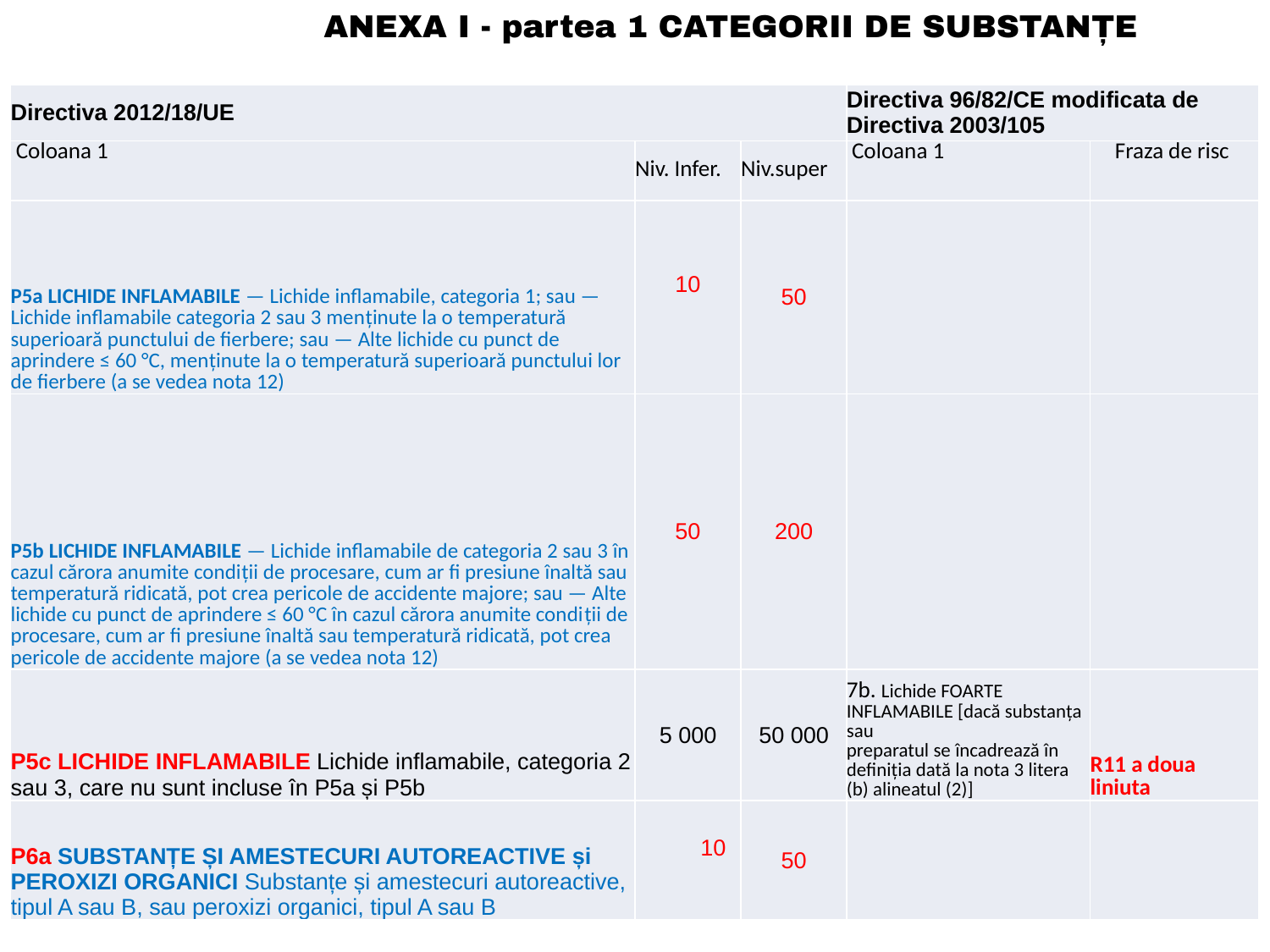

ANEXA I - partea 1 CATEGORII DE SUBSTANȚE
| Directiva 2012/18/UE |  |  | Directiva 96/82/CE modificata de Directiva 2003/105 |  |
| --- | --- | --- | --- | --- |
| Coloana 1 | Niv. Infer. | Niv.super | Coloana 1 | Fraza de risc |
| P5a LICHIDE INFLAMABILE — Lichide inflamabile, categoria 1; sau — Lichide inflamabile categoria 2 sau 3 menținute la o temperatură superioară punctului de fierbere; sau — Alte lichide cu punct de aprindere ≤ 60 °C, menținute la o temperatură superioară punctului lor de fierbere (a se vedea nota 12) | 10 | 50 |  |  |
| P5b LICHIDE INFLAMABILE — Lichide inflamabile de categoria 2 sau 3 în cazul cărora anumite condiții de procesare, cum ar fi presiune înaltă sau temperatură ridicată, pot crea pericole de accidente majore; sau — Alte lichide cu punct de aprindere ≤ 60 °C în cazul cărora anumite condiții de procesare, cum ar fi presiune înaltă sau temperatură ridicată, pot crea pericole de accidente majore (a se vedea nota 12) | 50 | 200 |  |  |
| P5c LICHIDE INFLAMABILE Lichide inflamabile, categoria 2 sau 3, care nu sunt incluse în P5a și P5b | 5 000 | 50 000 | 7b. Lichide FOARTE INFLAMABILE [dacă substanța sau preparatul se încadrează în definiția dată la nota 3 litera (b) alineatul (2)] | R11 a doua liniuta |
| P6a SUBSTANȚE ȘI AMESTECURI AUTOREACTIVE și PEROXIZI ORGANICI Substanțe și amestecuri autoreactive, tipul A sau B, sau peroxizi organici, tipul A sau B | 10 | 50 |  |  |